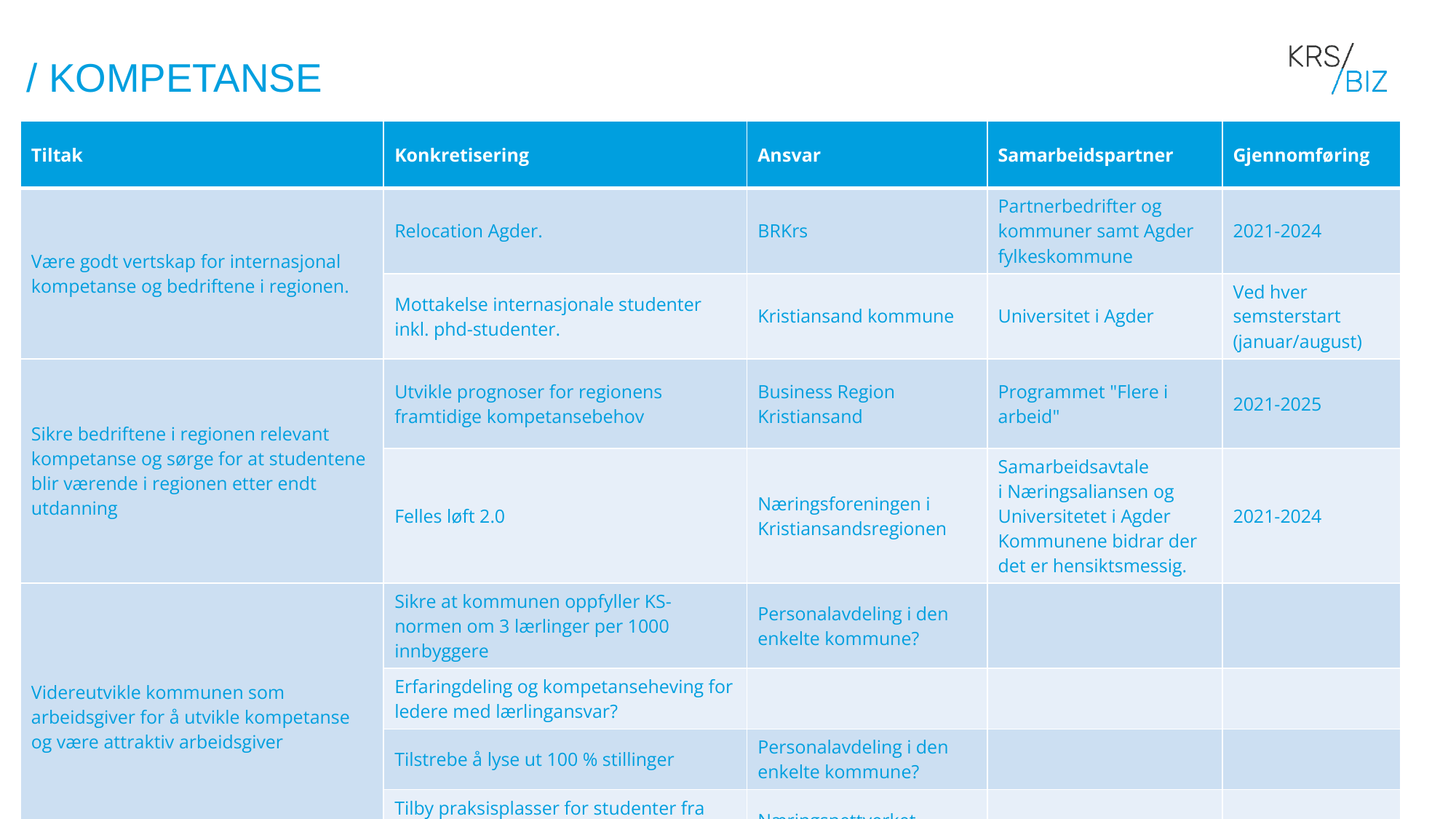

/ KOMPETANSE
| Tiltak | Konkretisering | Ansvar | Samarbeidspartner | Gjennomføring |
| --- | --- | --- | --- | --- |
| Være godt vertskap for internasjonal kompetanse og bedriftene i regionen. | Relocation Agder. | BRKrs | Partnerbedrifter og kommuner samt Agder fylkeskommune | 2021-2024 |
|  | Mottakelse internasjonale studenter inkl. phd-studenter. | Kristiansand kommune | Universitet i Agder | Ved hver semsterstart (januar/august) |
| Sikre bedriftene i regionen relevant kompetanse og sørge for at studentene blir værende i regionen etter endt utdanning | Utvikle prognoser for regionens framtidige kompetansebehov | Business Region Kristiansand | Programmet "Flere i arbeid" | 2021-2025 |
|  | Felles løft 2.0 | Næringsforeningen i Kristiansandsregionen | Samarbeidsavtale i Næringsaliansen og Universitetet i Agder Kommunene bidrar der det er hensiktsmessig. | 2021-2024 |
| Videreutvikle kommunen som arbeidsgiver for å utvikle kompetanse og være attraktiv arbeidsgiver | Sikre at kommunen oppfyller KS-normen om 3 lærlinger per 1000 innbyggere | Personalavdeling i den enkelte kommune? |  |  |
|  | Erfaringdeling og kompetanseheving for ledere med lærlingansvar? |  |  |  |
|  | Tilstrebe å lyse ut 100 % stillinger | Personalavdeling i den enkelte kommune? |  |  |
|  | Tilby praksisplasser for studenter fra flere fagfelt | Næringsnettverket |  |  |